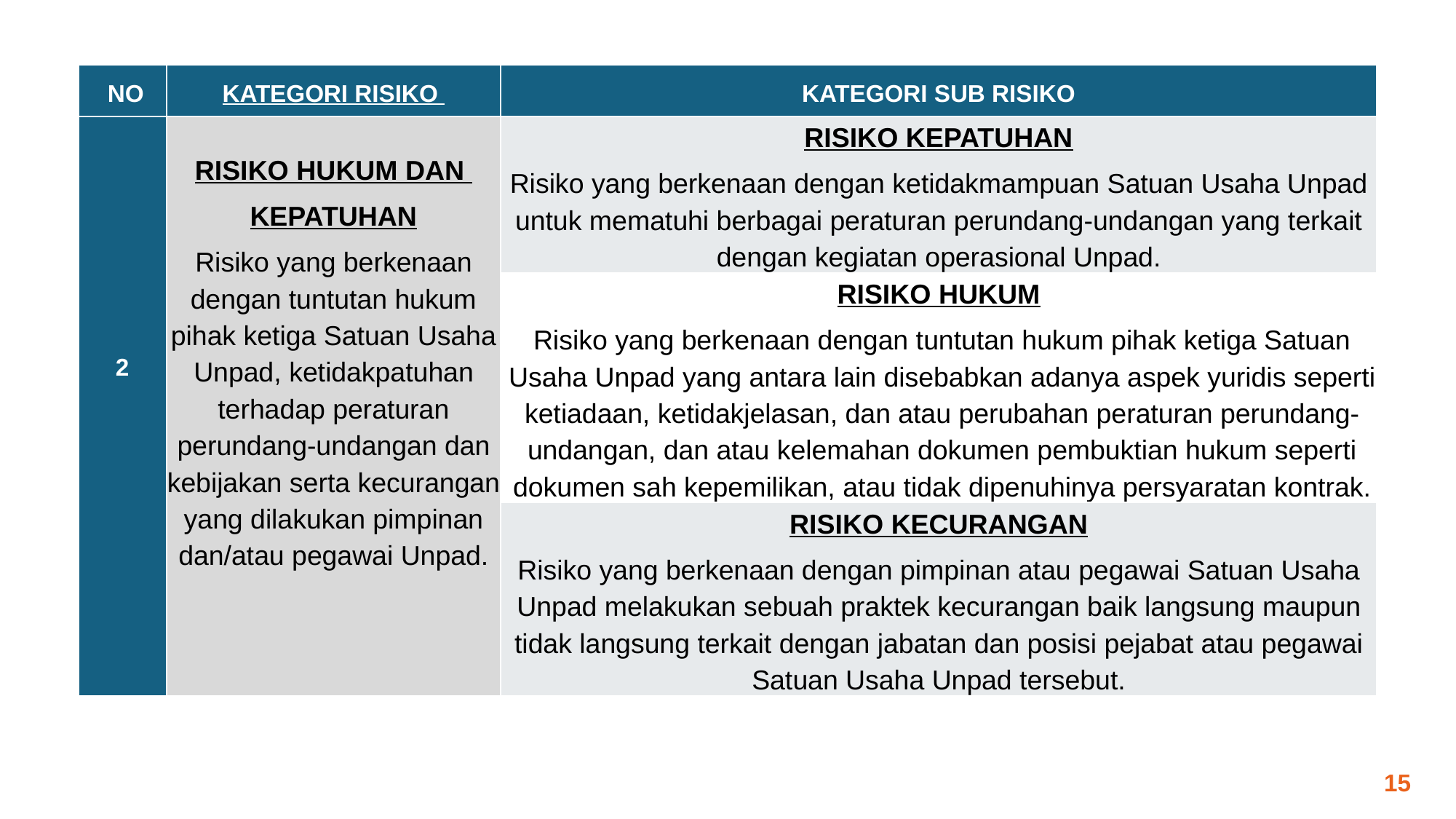

| NO | KATEGORI RISIKO | KATEGORI SUB RISIKO |
| --- | --- | --- |
| 2 | RISIKO HUKUM DAN KEPATUHAN Risiko yang berkenaan dengan tuntutan hukum pihak ketiga Satuan Usaha Unpad, ketidakpatuhan terhadap peraturan perundang-undangan dan kebijakan serta kecurangan yang dilakukan pimpinan dan/atau pegawai Unpad. | RISIKO KEPATUHAN Risiko yang berkenaan dengan ketidakmampuan Satuan Usaha Unpad untuk mematuhi berbagai peraturan perundang-undangan yang terkait dengan kegiatan operasional Unpad. |
|  |  | RISIKO HUKUM Risiko yang berkenaan dengan tuntutan hukum pihak ketiga Satuan Usaha Unpad yang antara lain disebabkan adanya aspek yuridis seperti ketiadaan, ketidakjelasan, dan atau perubahan peraturan perundang-undangan, dan atau kelemahan dokumen pembuktian hukum seperti dokumen sah kepemilikan, atau tidak dipenuhinya persyaratan kontrak. |
|  |  | RISIKO KECURANGAN Risiko yang berkenaan dengan pimpinan atau pegawai Satuan Usaha Unpad melakukan sebuah praktek kecurangan baik langsung maupun tidak langsung terkait dengan jabatan dan posisi pejabat atau pegawai Satuan Usaha Unpad tersebut. |
15